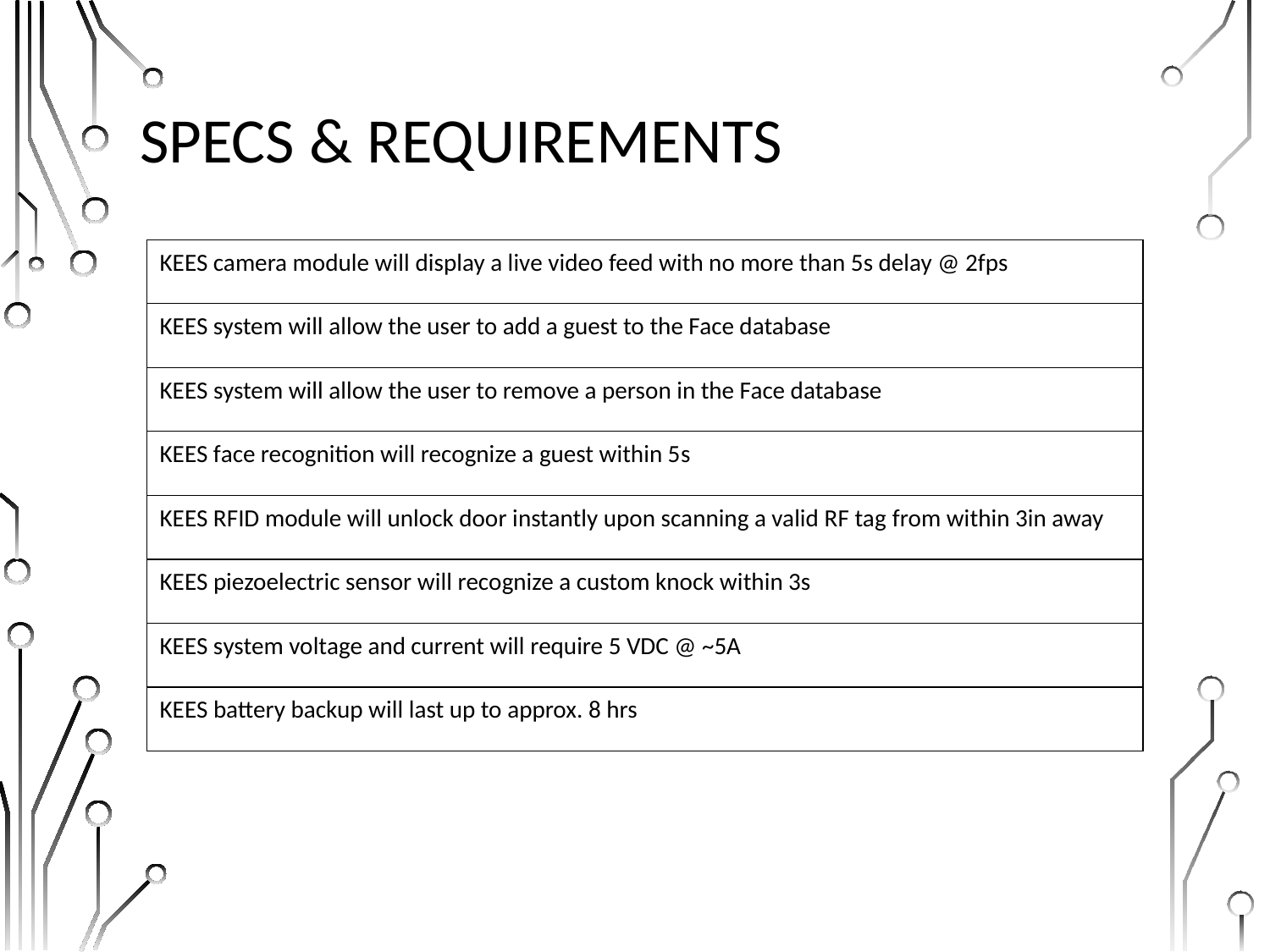

# Specs & Requirements
| KEES camera module will display a live video feed with no more than 5s delay @ 2fps |
| --- |
| KEES system will allow the user to add a guest to the Face database |
| KEES system will allow the user to remove a person in the Face database |
| KEES face recognition will recognize a guest within 5s |
| KEES RFID module will unlock door instantly upon scanning a valid RF tag from within 3in away |
| KEES piezoelectric sensor will recognize a custom knock within 3s |
| KEES system voltage and current will require 5 VDC @ ~5A |
| KEES battery backup will last up to approx. 8 hrs |